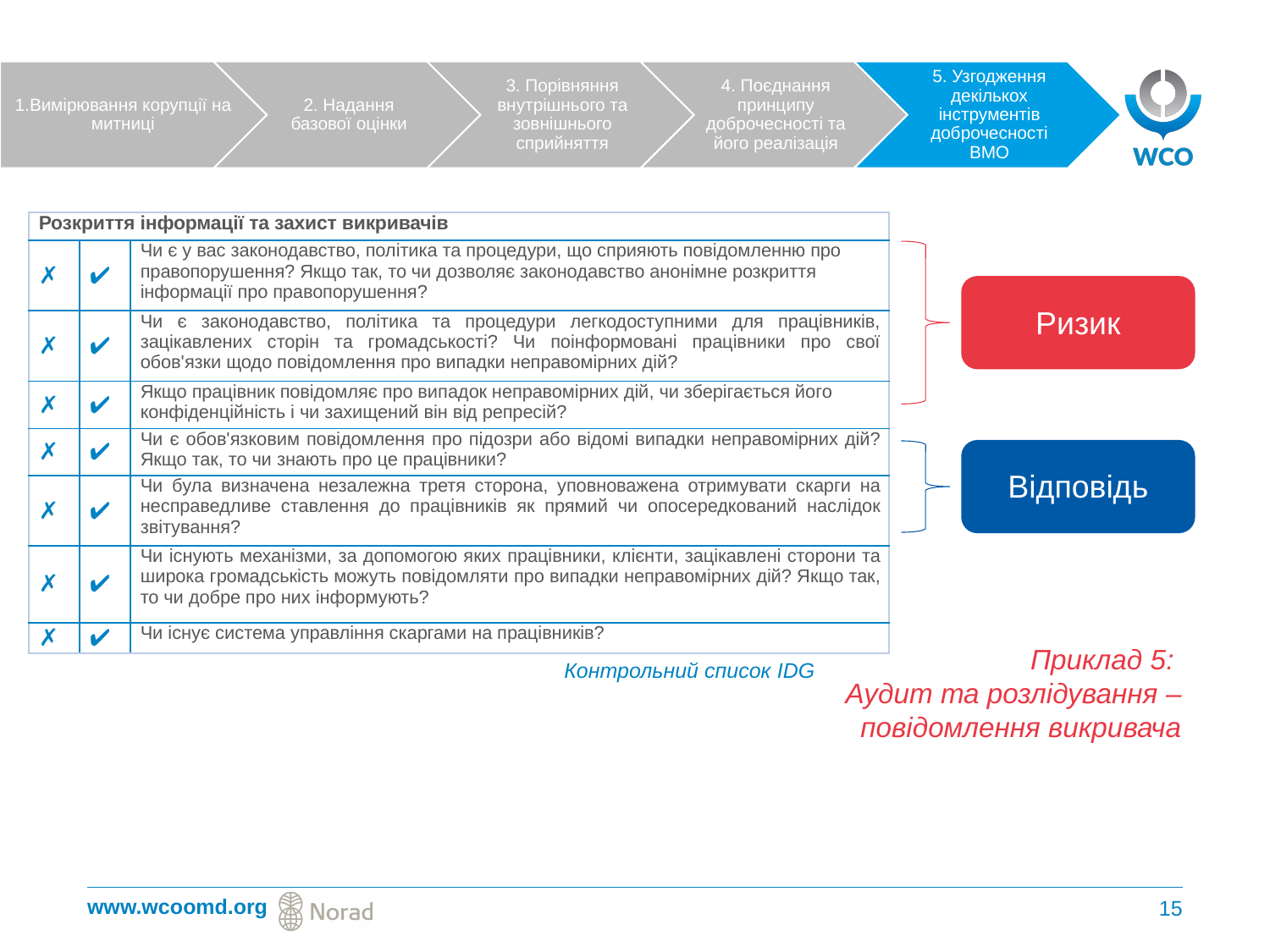

1.Вимірювання корупції на митниці
2. Надання базової оцінки
3. Порівняння внутрішнього та зовнішнього сприйняття
4. Поєднання принципу доброчесності та його реалізація
5. Узгодження декількох інструментів доброчесності ВМО
| Розкриття інформації та захист викривачів |  |  |
| --- | --- | --- |
| ✗ | ✔ | Чи є у вас законодавство, політика та процедури, що сприяють повідомленню про правопорушення? Якщо так, то чи дозволяє законодавство анонімне розкриття інформації про правопорушення? |
| ✗ | ✔ | Чи є законодавство, політика та процедури легкодоступними для працівників, зацікавлених сторін та громадськості? Чи поінформовані працівники про свої обов'язки щодо повідомлення про випадки неправомірних дій? |
| ✗ | ✔ | Якщо працівник повідомляє про випадок неправомірних дій, чи зберігається його конфіденційність і чи захищений він від репресій? |
| ✗ | ✔ | Чи є обов'язковим повідомлення про підозри або відомі випадки неправомірних дій? Якщо так, то чи знають про це працівники? |
| ✗ | ✔ | Чи була визначена незалежна третя сторона, уповноважена отримувати скарги на несправедливе ставлення до працівників як прямий чи опосередкований наслідок звітування? |
| ✗ | ✔ | Чи існують механізми, за допомогою яких працівники, клієнти, зацікавлені сторони та широка громадськість можуть повідомляти про випадки неправомірних дій? Якщо так, то чи добре про них інформують? |
| ✗ | ✔ | Чи існує система управління скаргами на працівників? |

Risk
Ризик

Response
Відповідь
Приклад 5:
Аудит та розлідування – повідомлення викривача
Контрольний список IDG

15